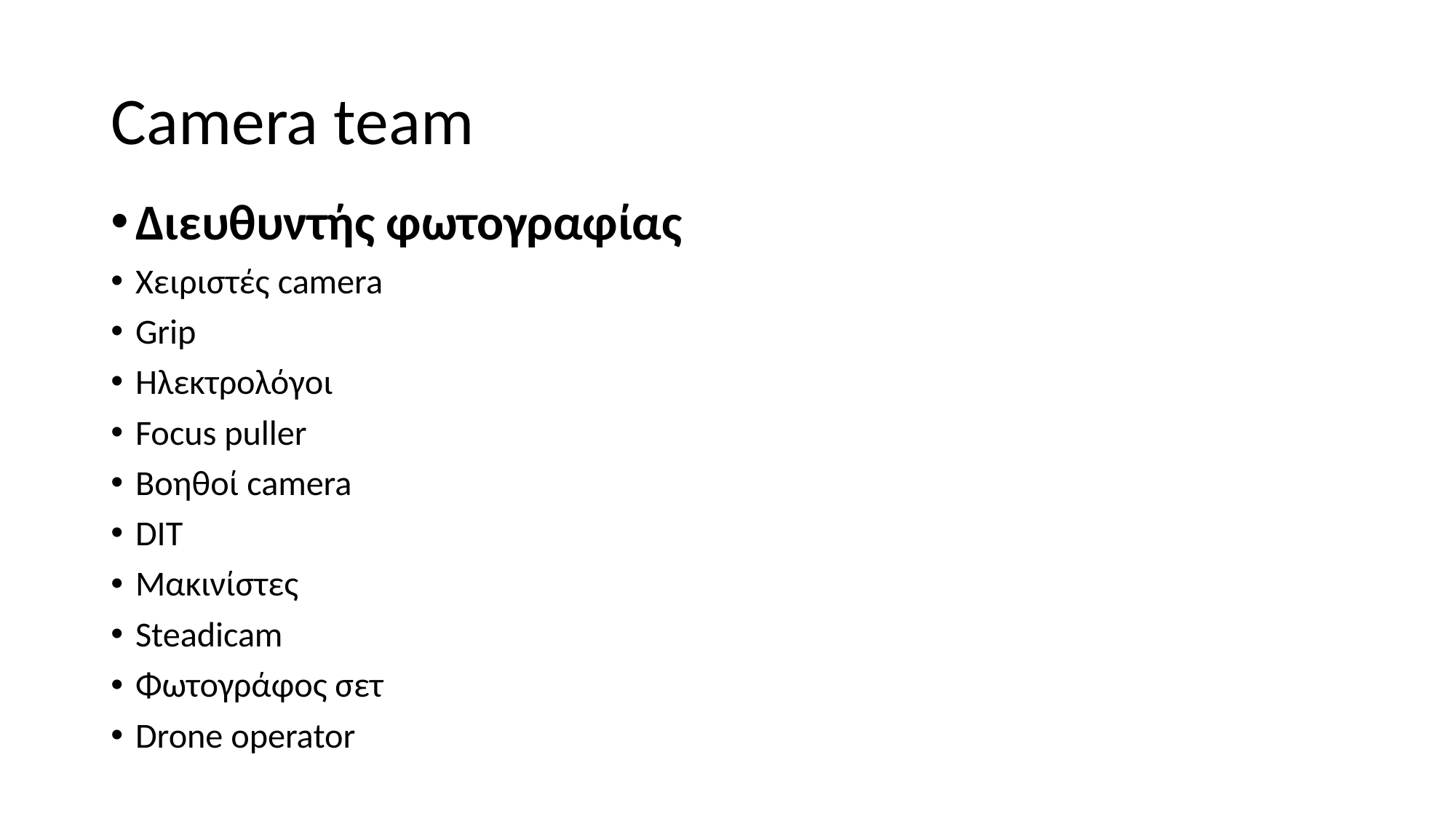

# Camera team
Διευθυντής φωτογραφίας
Χειριστές camera
Grip
Ηλεκτρολόγοι
Focus puller
Βοηθοί camera
DIT
Μακινίστες
Steadicam
Φωτογράφος σετ
Drone operator